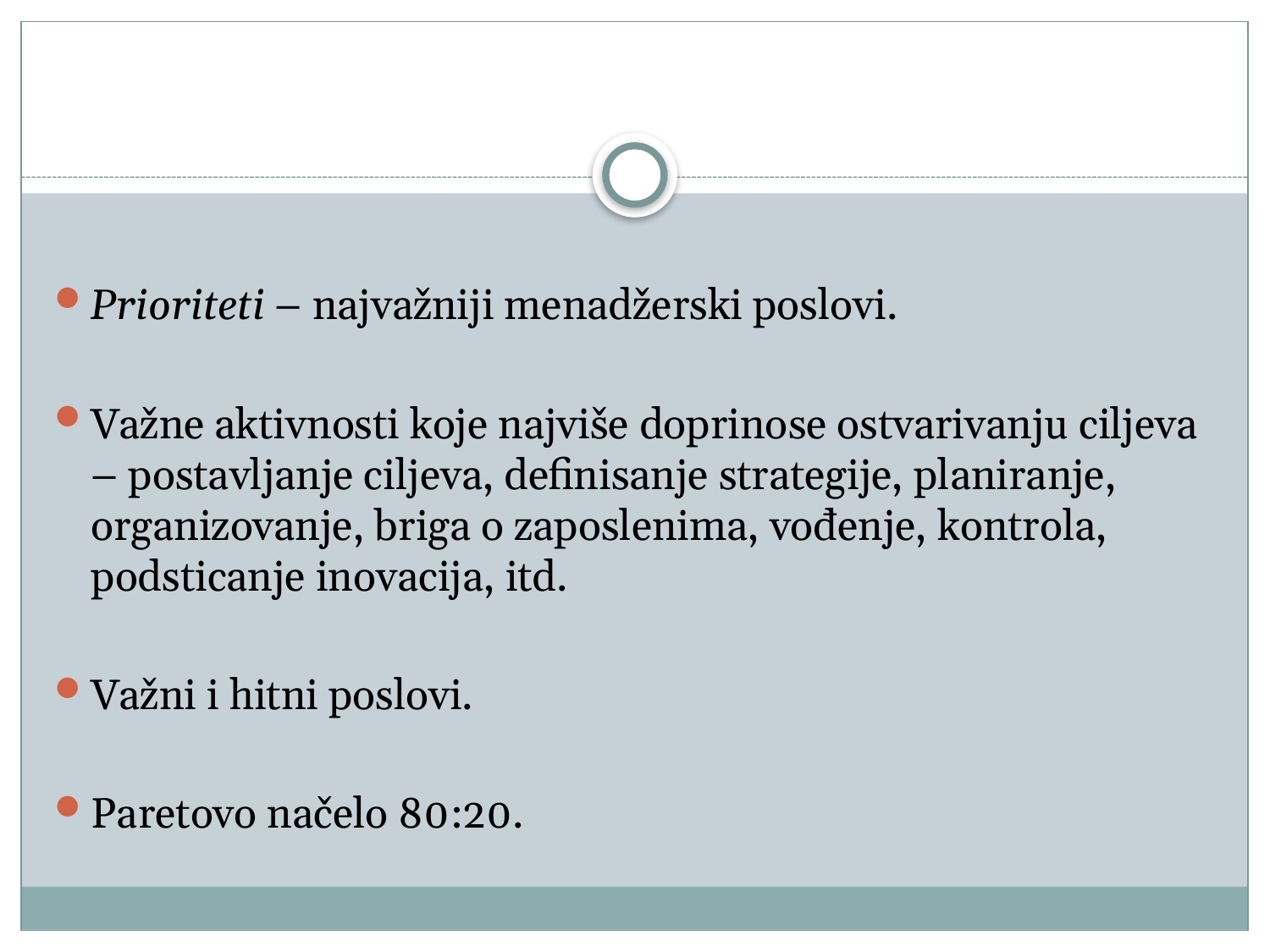

#

Prioriteti – najvažniji menadžerski poslovi.

Važne aktivnosti koje najviše doprinose ostvarivanju ciljeva – postavljanje ciljeva, definisanje strategije, planiranje, organizovanje, briga o zaposlenima, vođenje, kontrola, podsticanje inovacija, itd.

Važni i hitni poslovi.

Paretovo načelo 80:20.